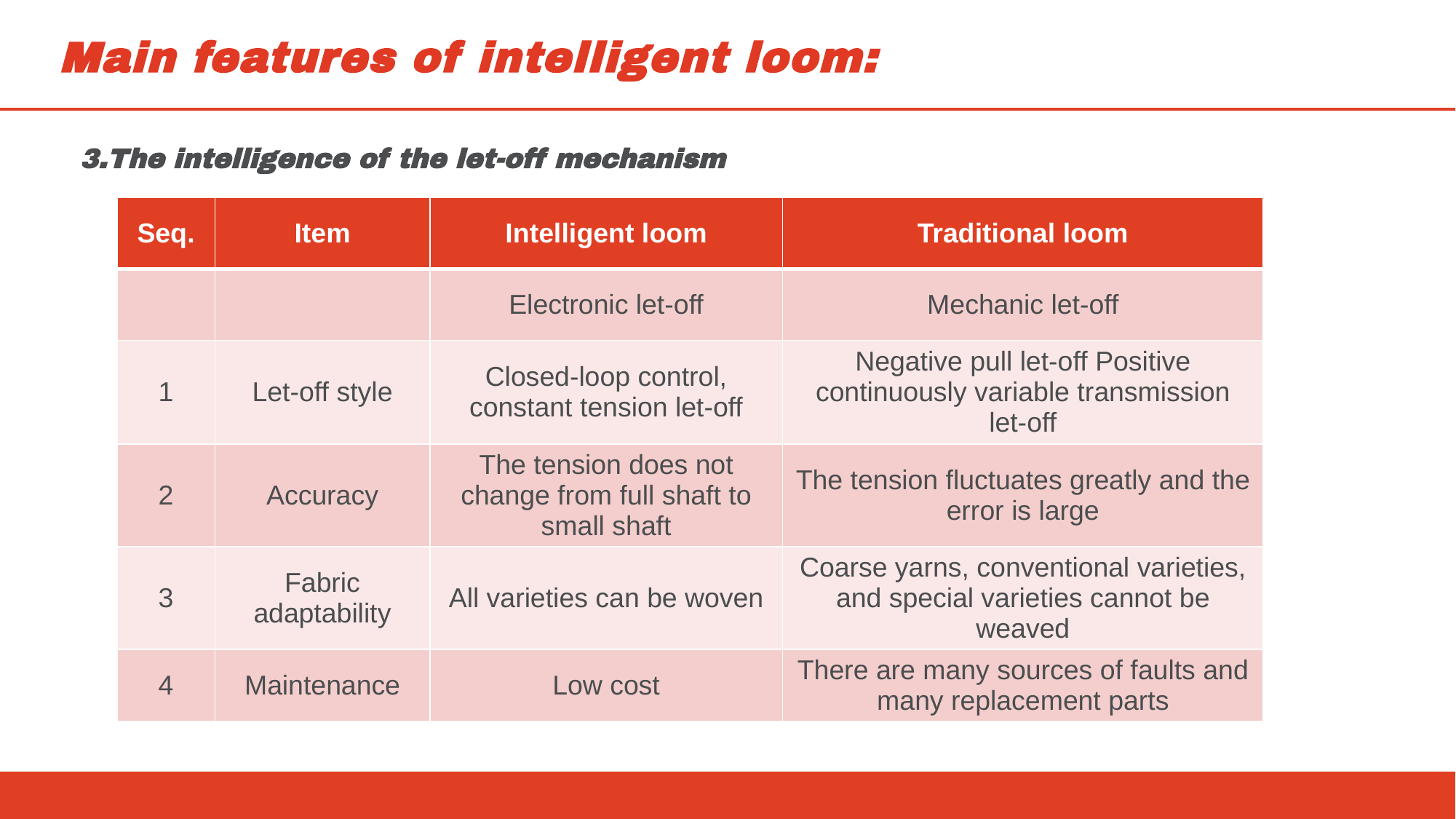

Main features of intelligent loom:
3.The intelligence of the let-off mechanism
| Seq. | Item | Intelligent loom | Traditional loom |
| --- | --- | --- | --- |
|  |  | Electronic let-off | Mechanic let-off |
| 1 | Let-off style | Closed-loop control, constant tension let-off | Negative pull let-off Positive continuously variable transmission let-off |
| 2 | Accuracy | The tension does not change from full shaft to small shaft | The tension fluctuates greatly and the error is large |
| 3 | Fabric adaptability | All varieties can be woven | Coarse yarns, conventional varieties, and special varieties cannot be weaved |
| 4 | Maintenance | Low cost | There are many sources of faults and many replacement parts |